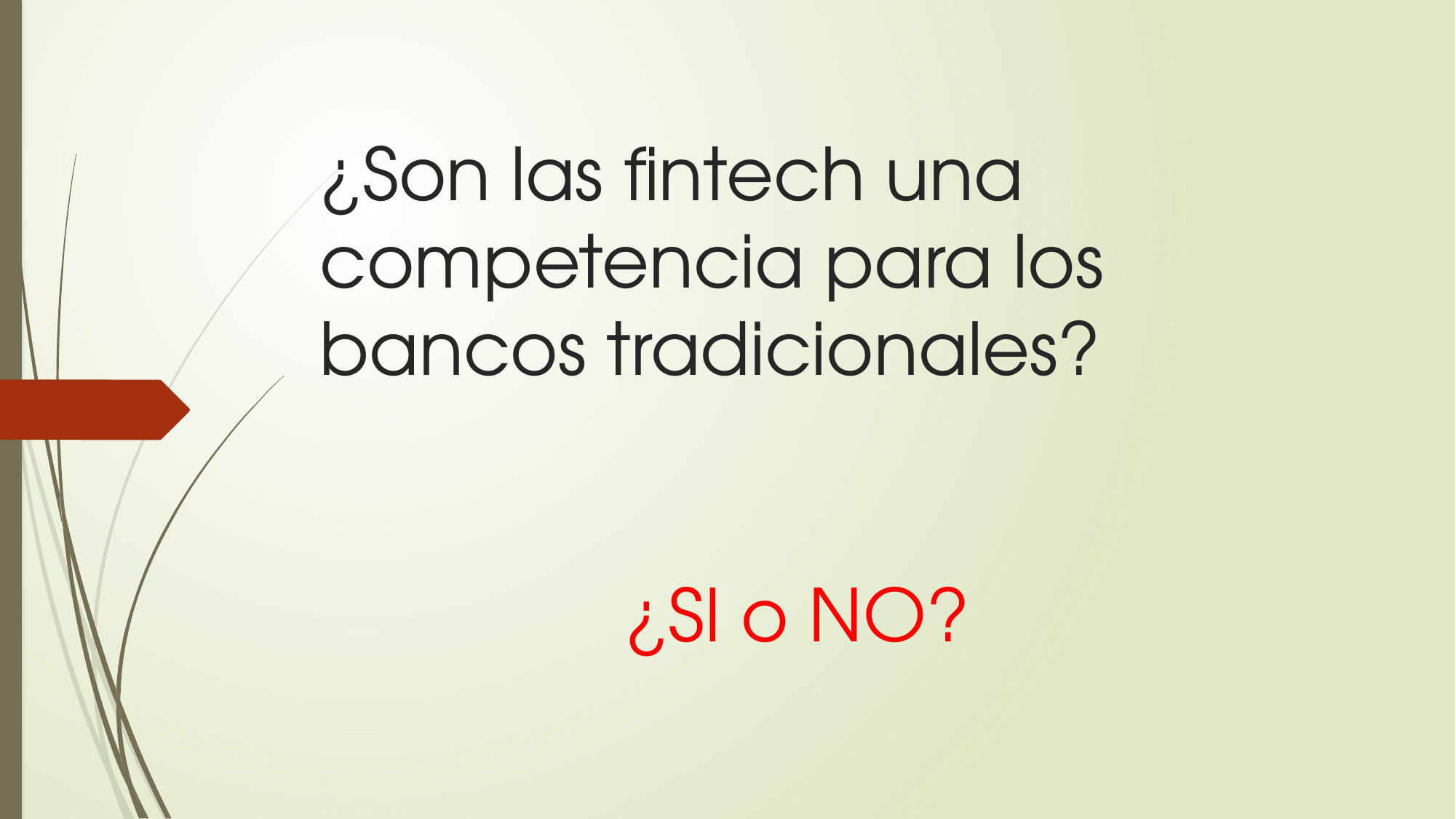

# ¿Son las fintech una competencia para los bancos tradicionales?
                                        ¿SI o NO?